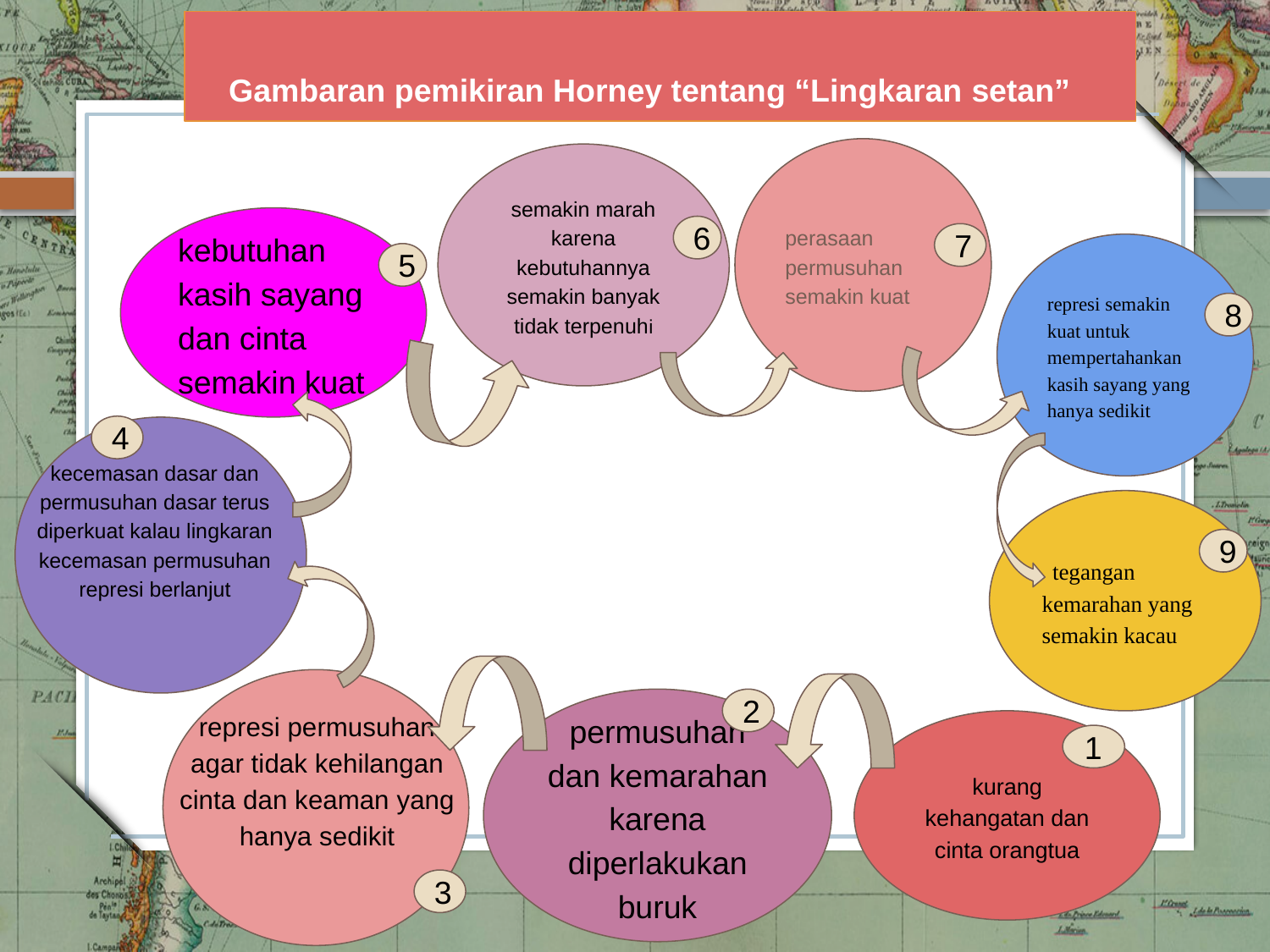

# Gambaran pemikiran Horney tentang “Lingkaran setan”

perasaan permusuhan semakin kuat
semakin marah karena kebutuhannya semakin banyak tidak terpenuhi
kebutuhan kasih sayang dan cinta semakin kuat
6
7
represi semakin kuat untuk mempertahankan kasih sayang yang hanya sedikit
5
8

4

kecemasan dasar dan permusuhan dasar terus diperkuat kalau lingkaran kecemasan permusuhan represi berlanjut
  tegangan    kemarahan yang semakin kacau
9

permusuhan dan kemarahan karena diperlakukan buruk
2
represi permusuhan agar tidak kehilangan cinta dan keaman yang hanya sedikit
kurang kehangatan dan cinta orangtua
1
3